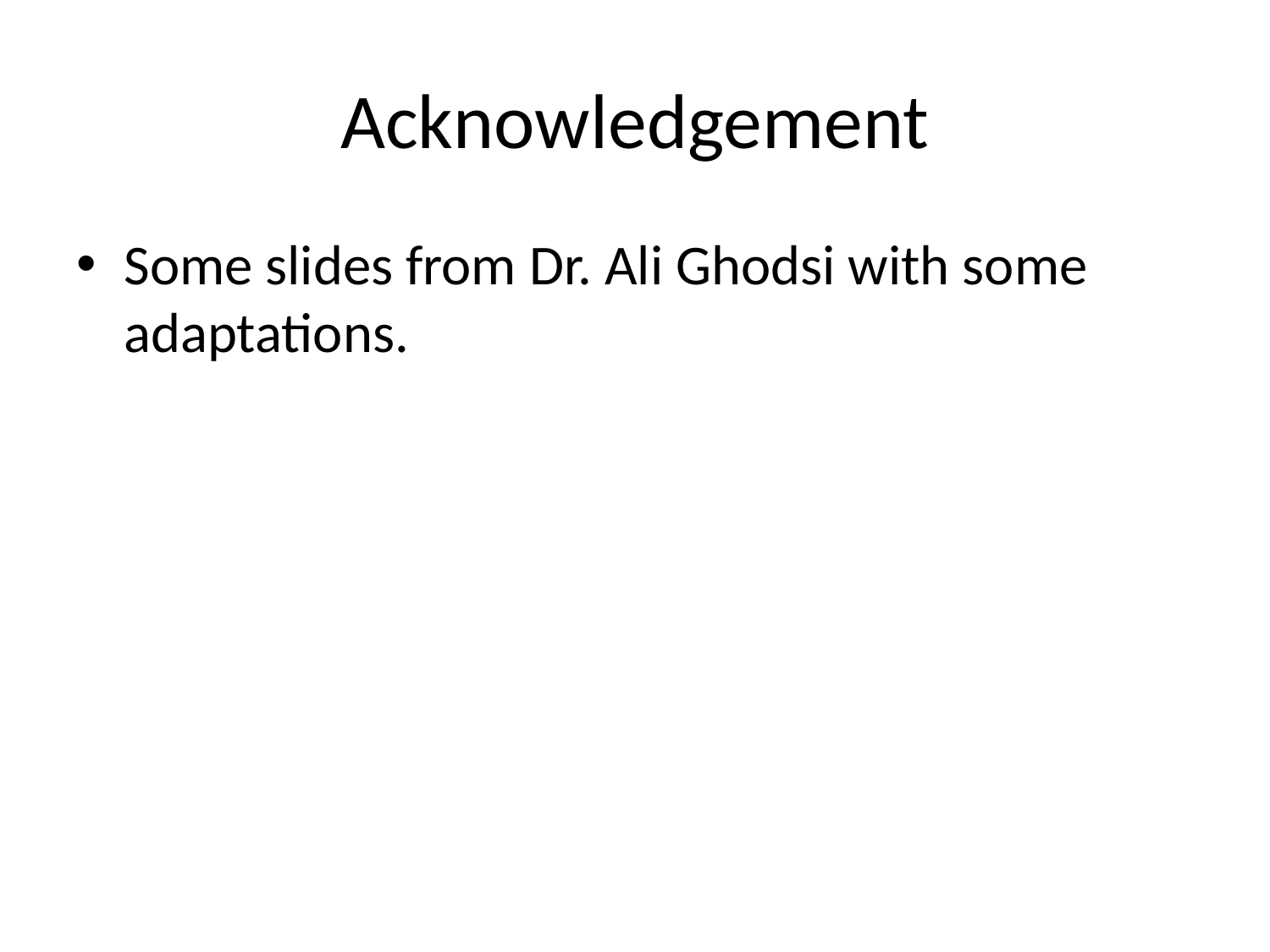

# Acknowledgement
Some slides from Dr. Ali Ghodsi with some adaptations.